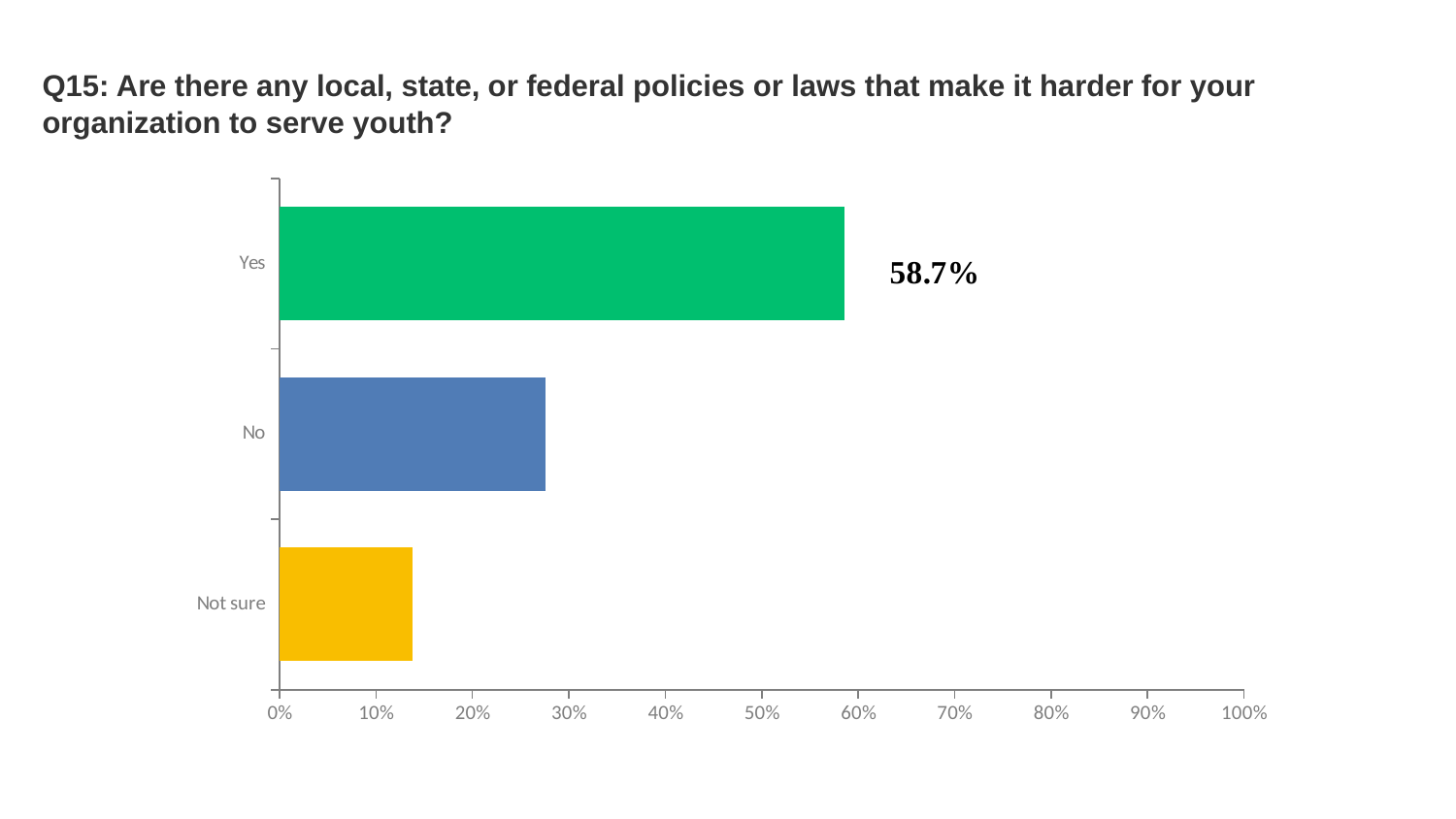

# Q15: Are there any local, state, or federal policies or laws that make it harder for your organization to serve youth?

### Chart

| Category |   |
|---|---|
| Yes | 0.5862 |
| No | 0.2759 |
| Not sure | 0.1379 |